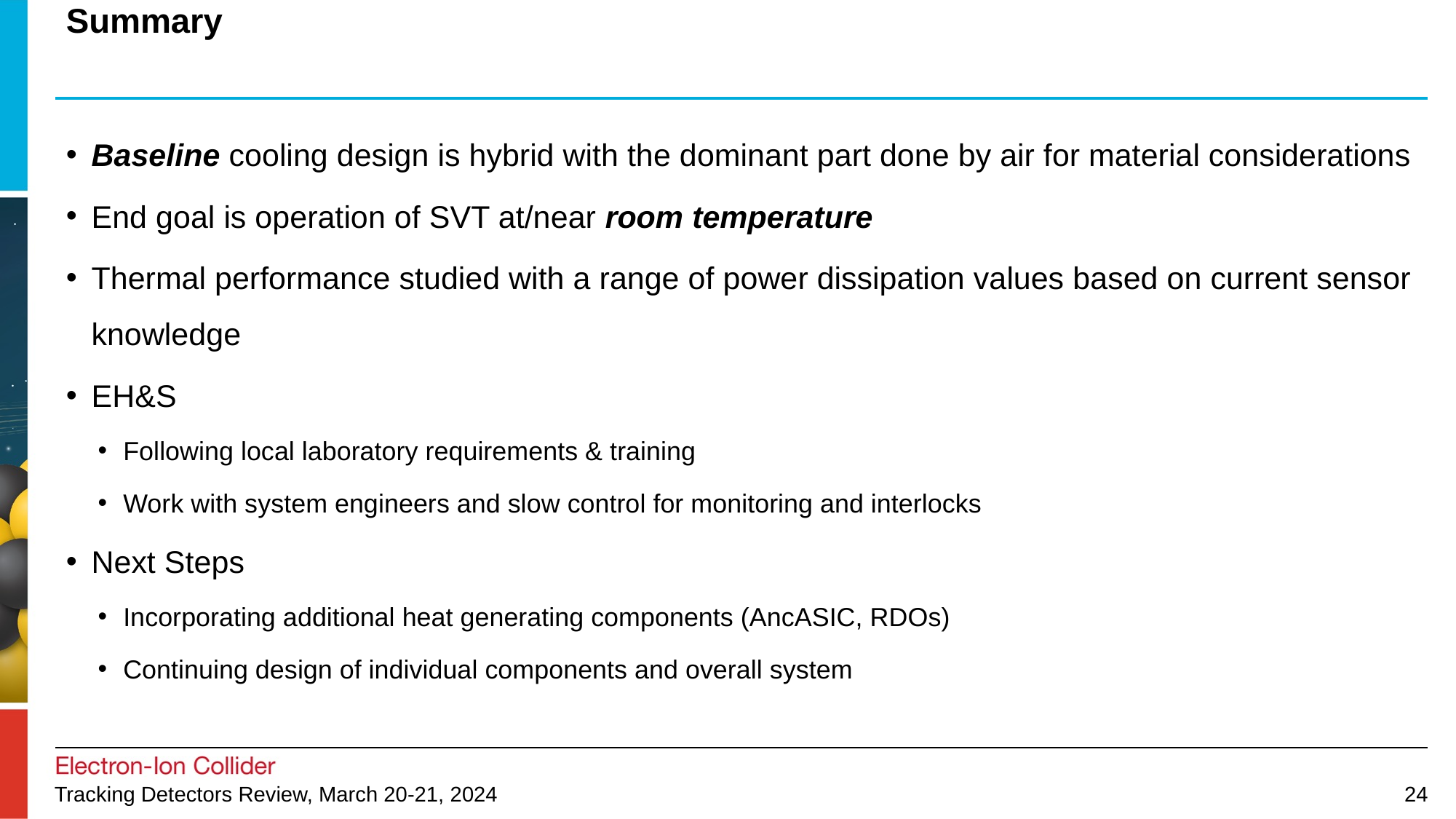

# Summary
Baseline cooling design is hybrid with the dominant part done by air for material considerations
End goal is operation of SVT at/near room temperature
Thermal performance studied with a range of power dissipation values based on current sensor knowledge
EH&S
Following local laboratory requirements & training
Work with system engineers and slow control for monitoring and interlocks
Next Steps
Incorporating additional heat generating components (AncASIC, RDOs)
Continuing design of individual components and overall system